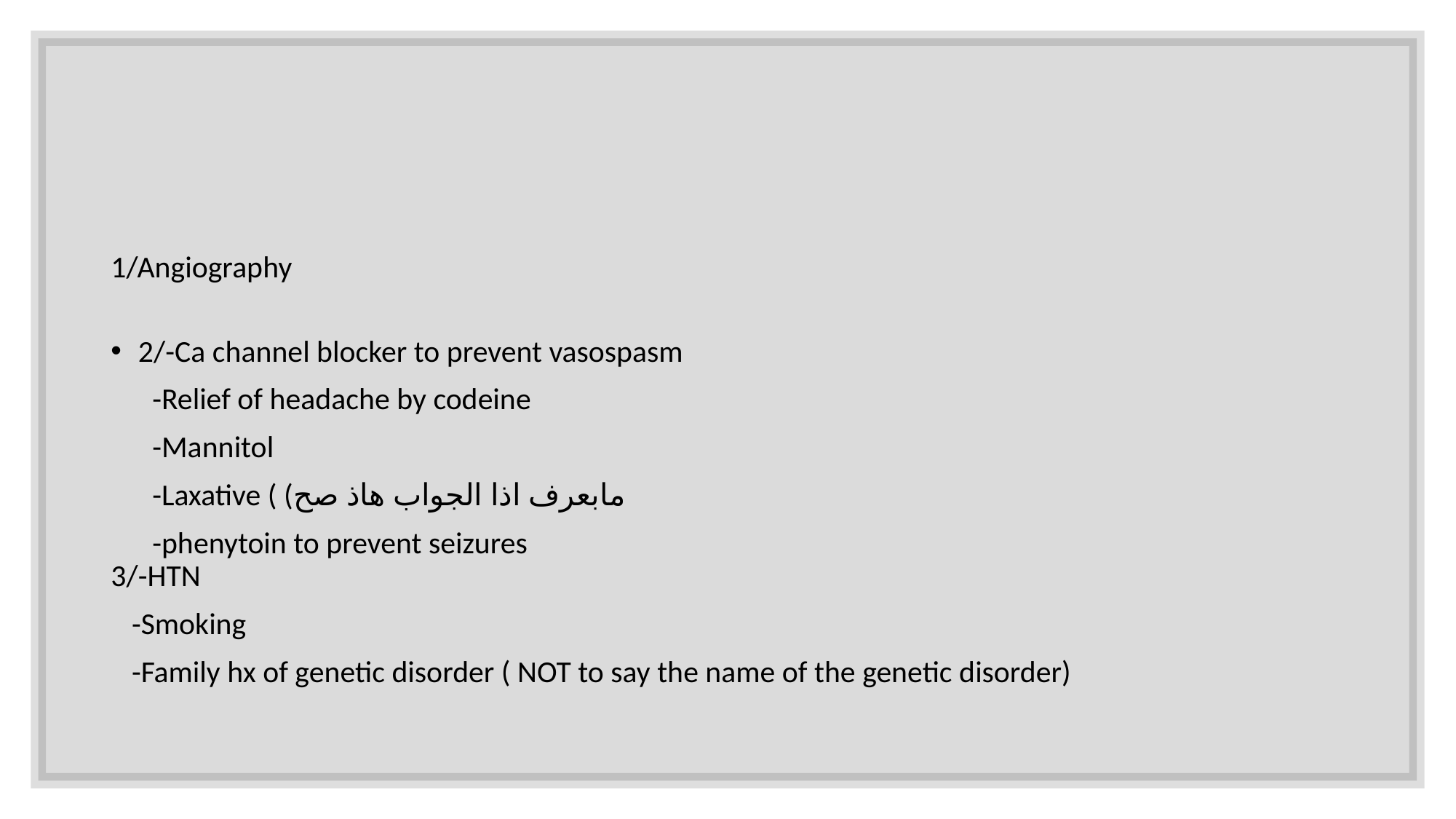

1/Angiography
2/-Ca channel blocker to prevent vasospasm
      -Relief of headache by codeine
      -Mannitol
      -Laxative ( (مابعرف اذا الجواب هاذ صح
      -phenytoin to prevent seizures
3/-HTN
   -Smoking
   -Family hx of genetic disorder ( NOT to say the name of the genetic disorder)